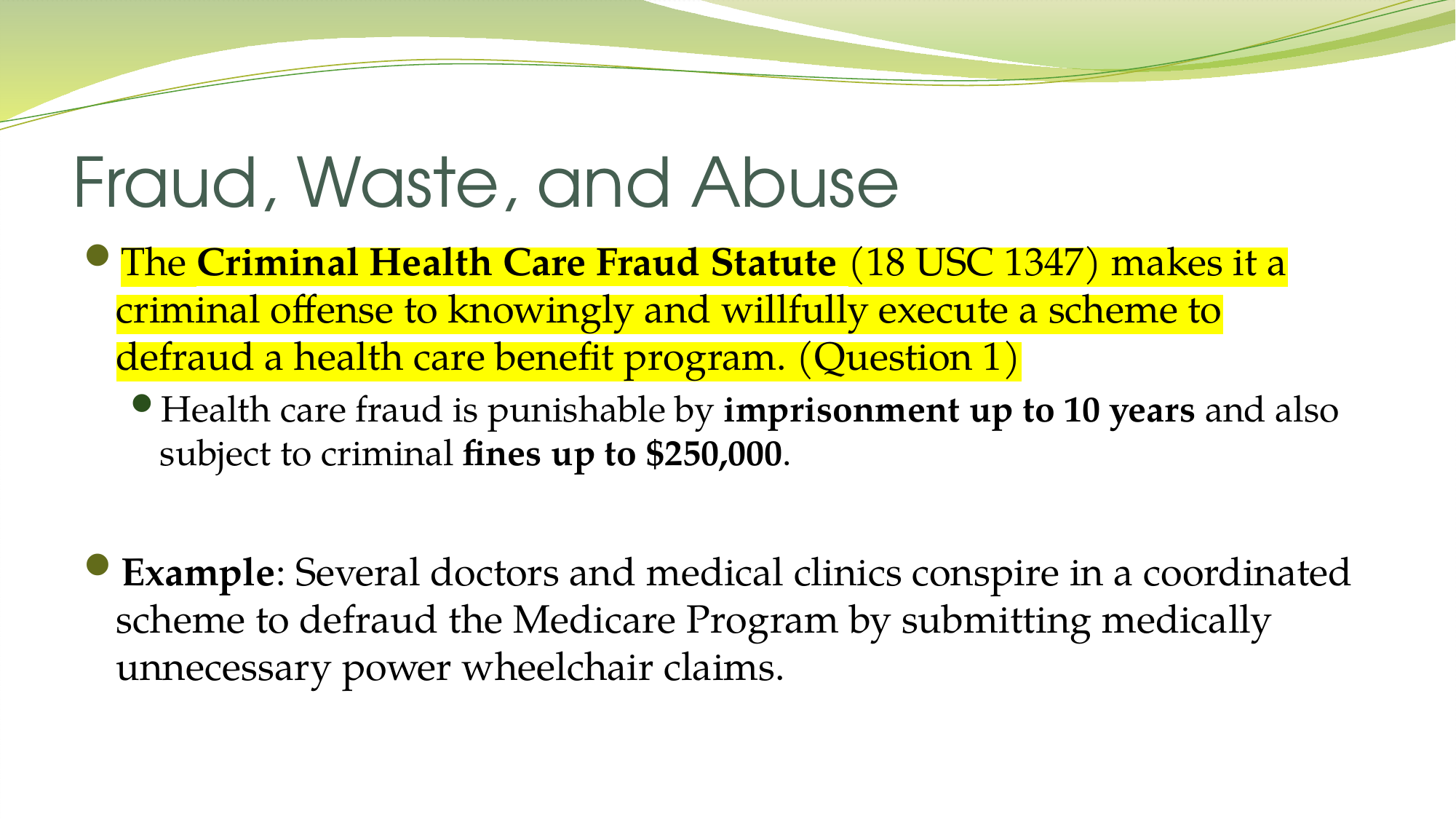

# Fraud, Waste, and Abuse
The Criminal Health Care Fraud Statute (18 USC 1347) makes it a criminal offense to knowingly and willfully execute a scheme to defraud a health care benefit program. (Question 1)
Health care fraud is punishable by imprisonment up to 10 years and also subject to criminal fines up to $250,000.

Example: Several doctors and medical clinics conspire in a coordinated scheme to defraud the Medicare Program by submitting medically unnecessary power wheelchair claims.